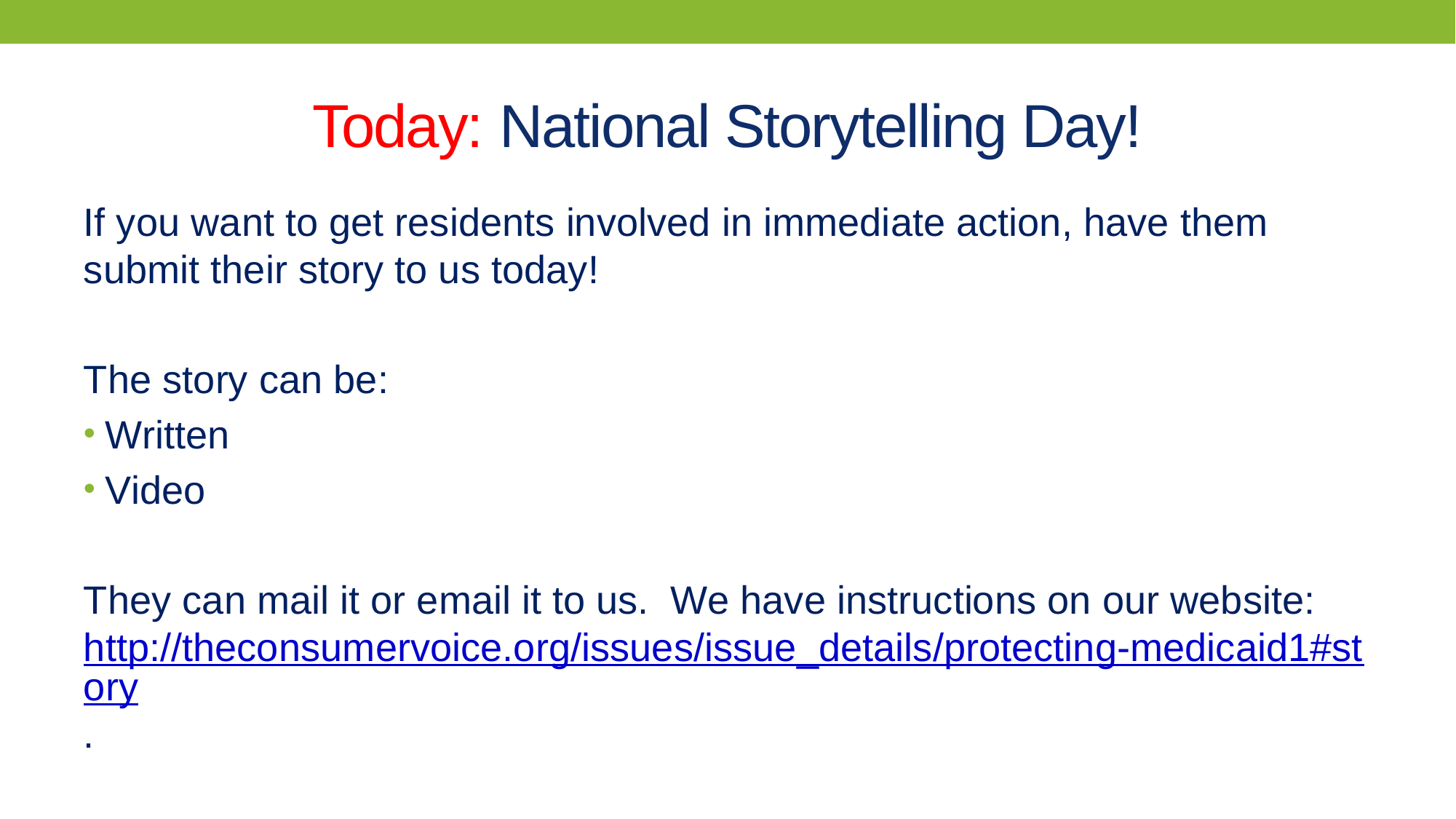

# Today: National Storytelling Day!
If you want to get residents involved in immediate action, have them submit their story to us today!

The story can be:
Written
Video

They can mail it or email it to us.  We have instructions on our website: http://theconsumervoice.org/issues/issue_details/protecting-medicaid1#story.